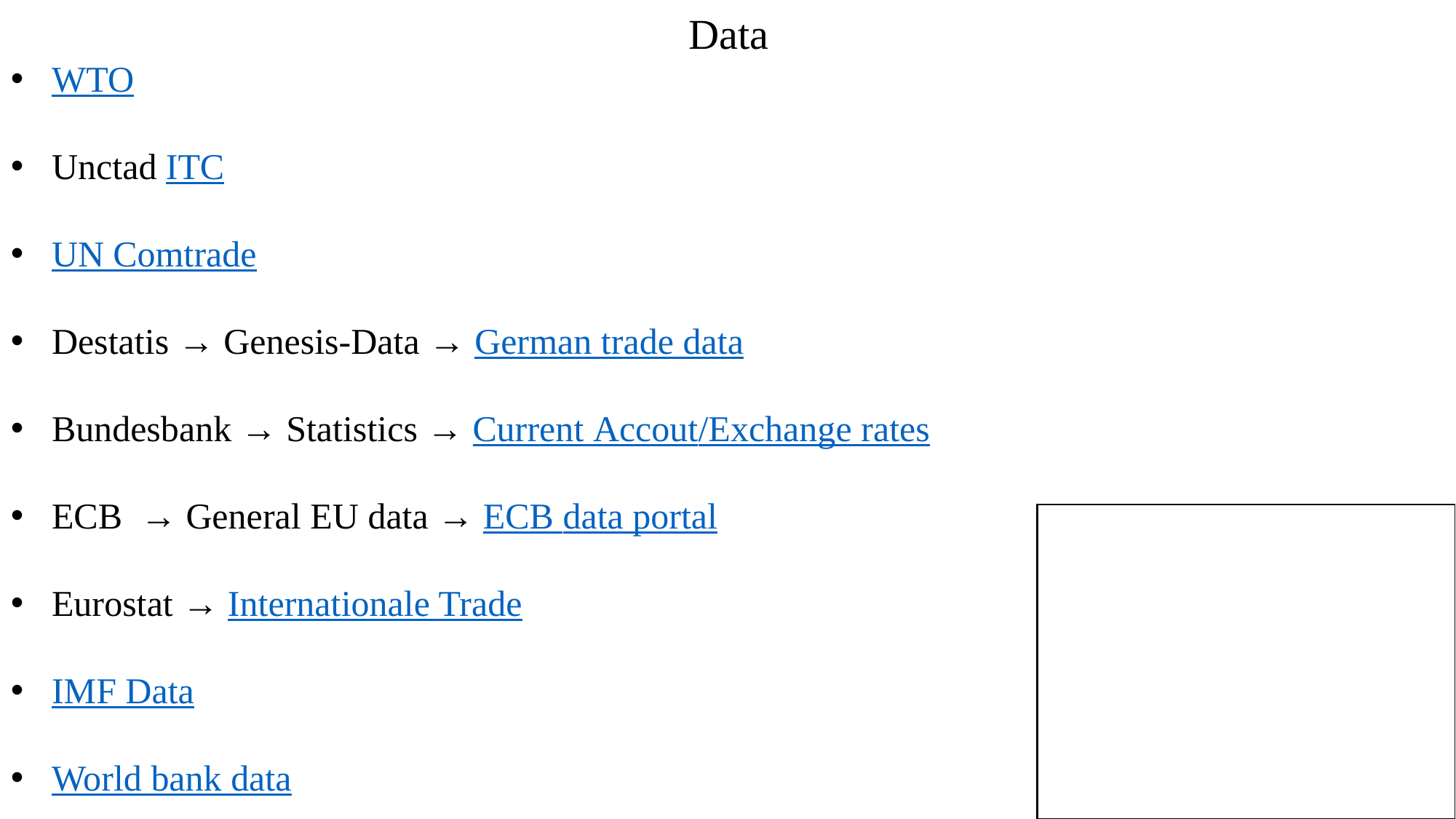

Data
WTO

Unctad ITC

UN Comtrade

Destatis → Genesis-Data → German trade data

Bundesbank → Statistics → Current Accout/Exchange rates

ECB  → General EU data → ECB data portal

Eurostat → Internationale Trade

IMF Data

World bank data